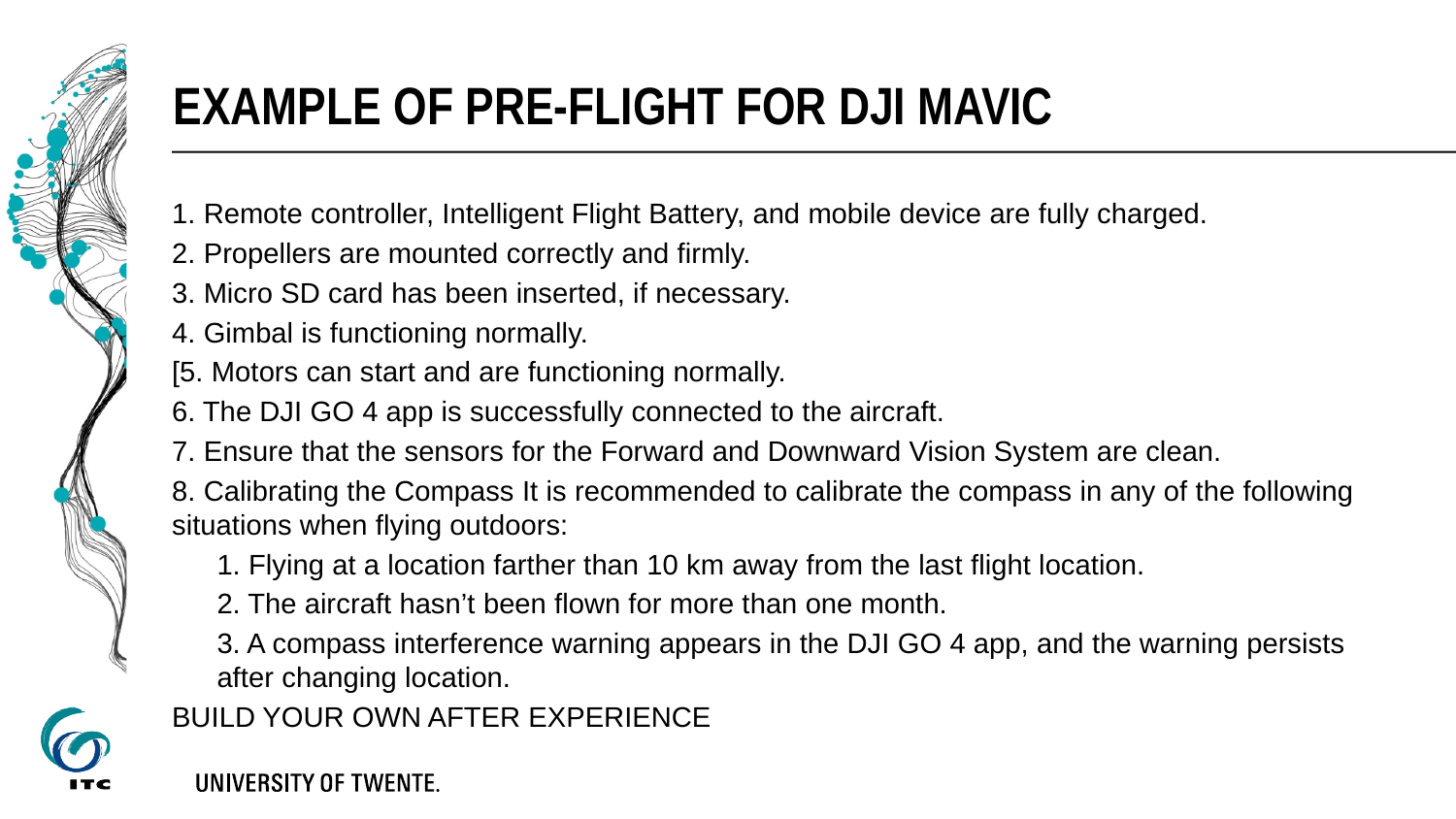

# Example of pre-flight for DJI Mavic
1. Remote controller, Intelligent Flight Battery, and mobile device are fully charged.
2. Propellers are mounted correctly and firmly.
3. Micro SD card has been inserted, if necessary.
4. Gimbal is functioning normally.
[5. Motors can start and are functioning normally.
6. The DJI GO 4 app is successfully connected to the aircraft.
7. Ensure that the sensors for the Forward and Downward Vision System are clean.
8. Calibrating the Compass It is recommended to calibrate the compass in any of the following situations when flying outdoors:
1. Flying at a location farther than 10 km away from the last flight location.
2. The aircraft hasn’t been flown for more than one month.
3. A compass interference warning appears in the DJI GO 4 app, and the warning persists after changing location.
BUILD YOUR OWN AFTER EXPERIENCE